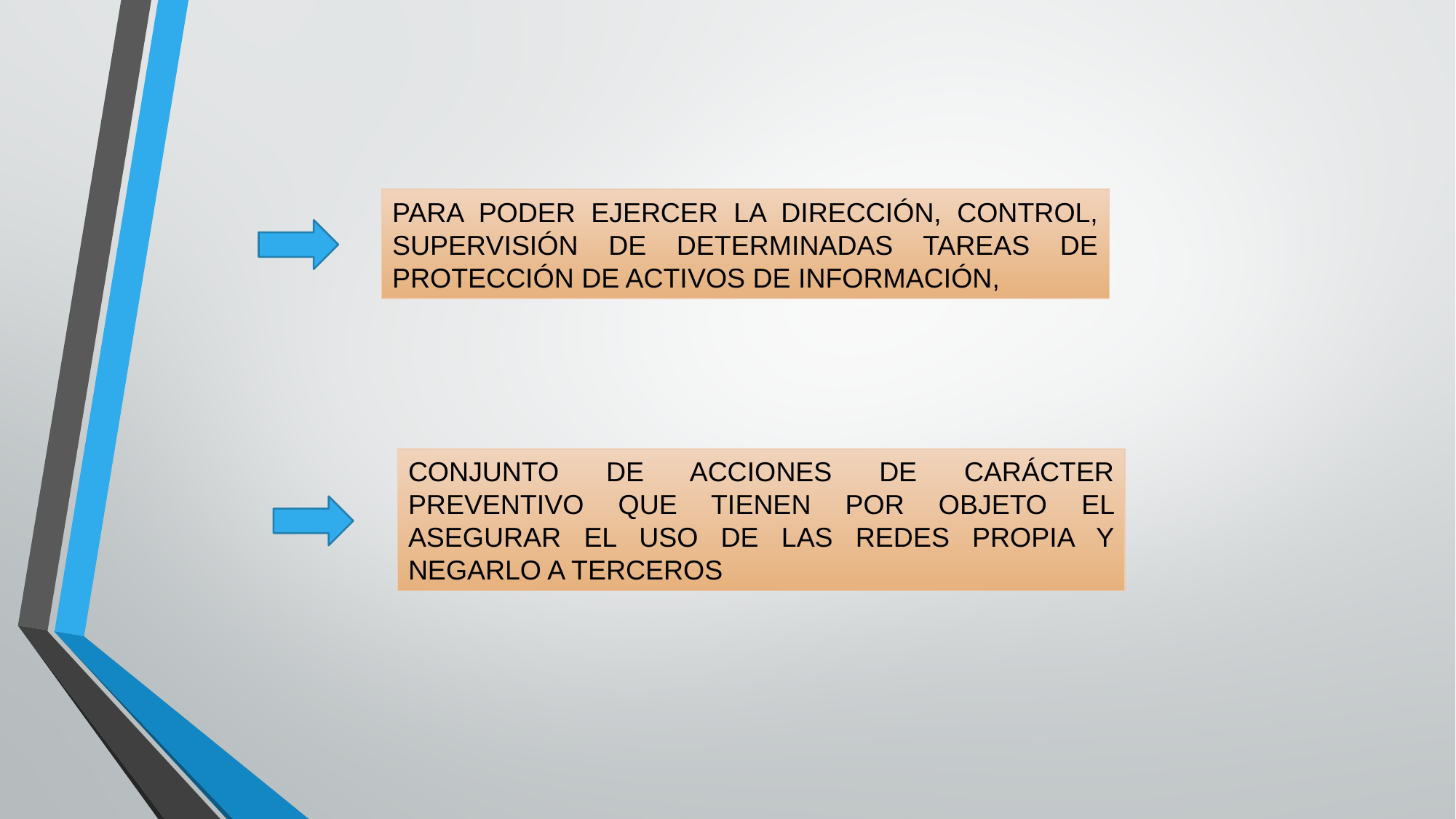

PARA PODER EJERCER LA DIRECCIÓN, CONTROL, SUPERVISIÓN DE DETERMINADAS TAREAS DE PROTECCIÓN DE ACTIVOS DE INFORMACIÓN,

CONJUNTO DE ACCIONES DE CARÁCTER PREVENTIVO QUE TIENEN POR OBJETO EL ASEGURAR EL USO DE LAS REDES PROPIA Y NEGARLO A TERCEROS